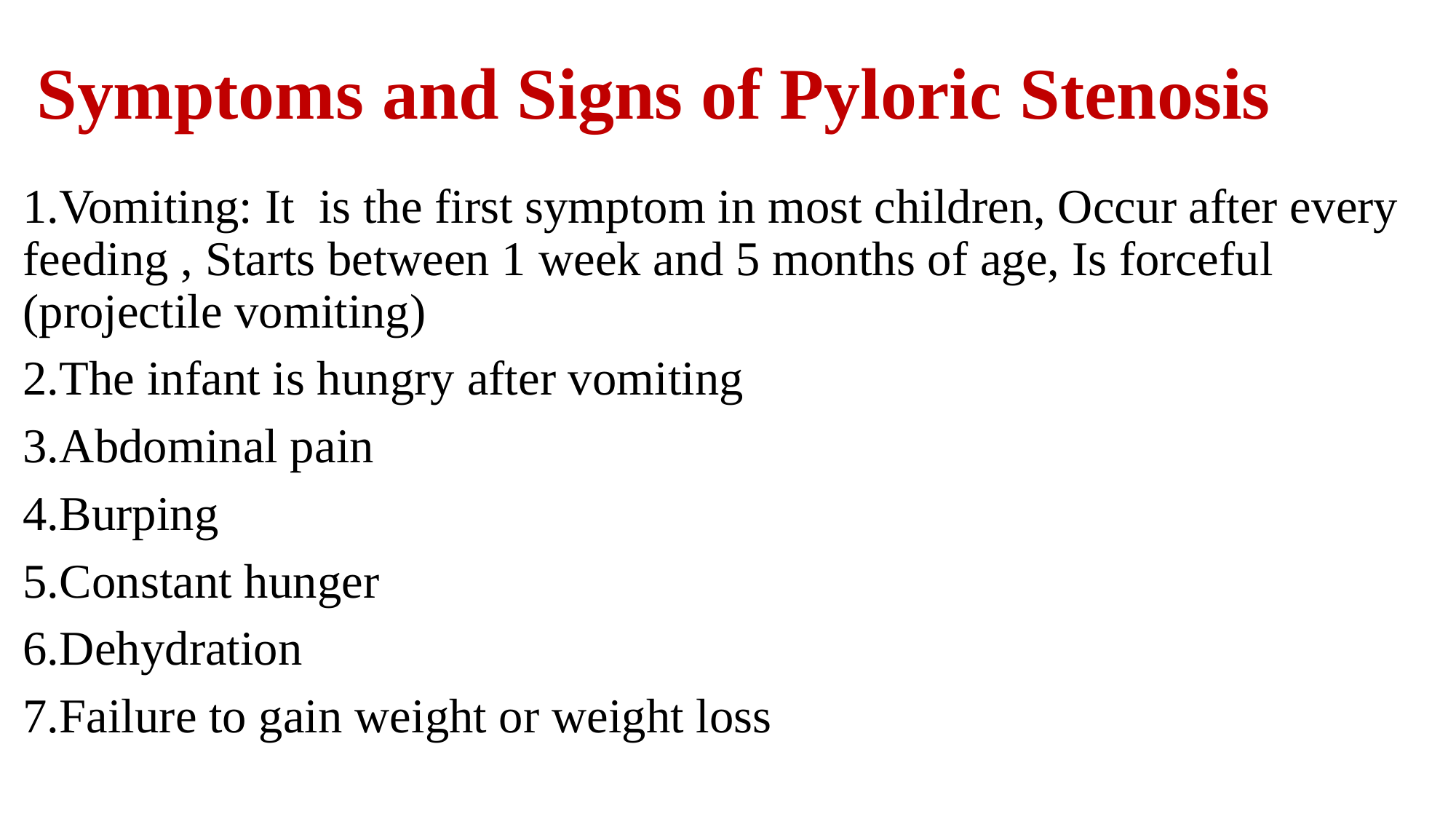

# Symptoms and Signs of Pyloric Stenosis
1.Vomiting: It  is the first symptom in most children, Occur after every feeding , Starts between 1 week and 5 months of age, Is forceful (projectile vomiting)
2.The infant is hungry after vomiting
3.Abdominal pain
4.Burping
5.Constant hunger
6.Dehydration
7.Failure to gain weight or weight loss